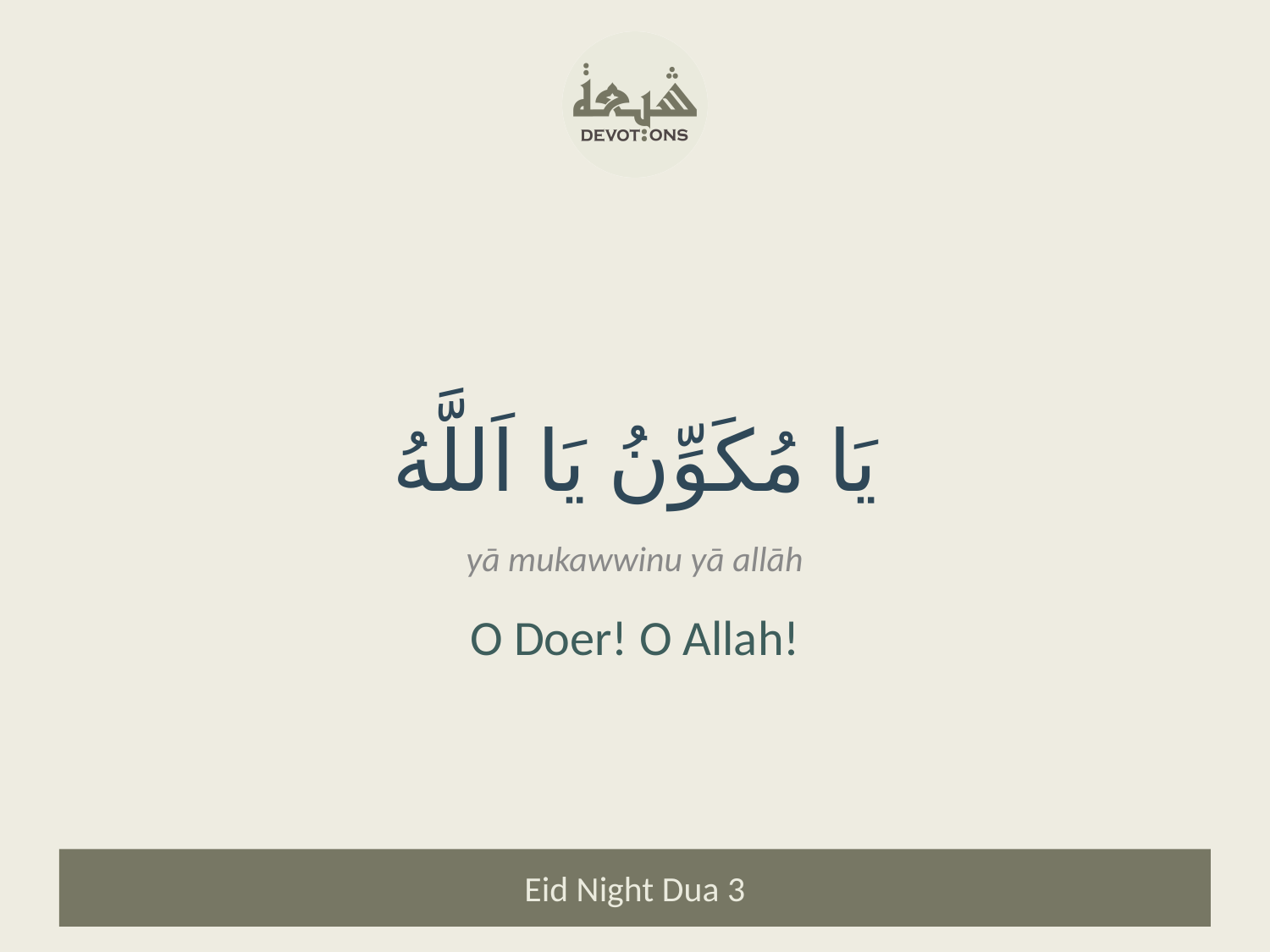

يَا مُكَوِّنُ يَا اَللَّهُ
yā mukawwinu yā allāh
O Doer! O Allah!
Eid Night Dua 3